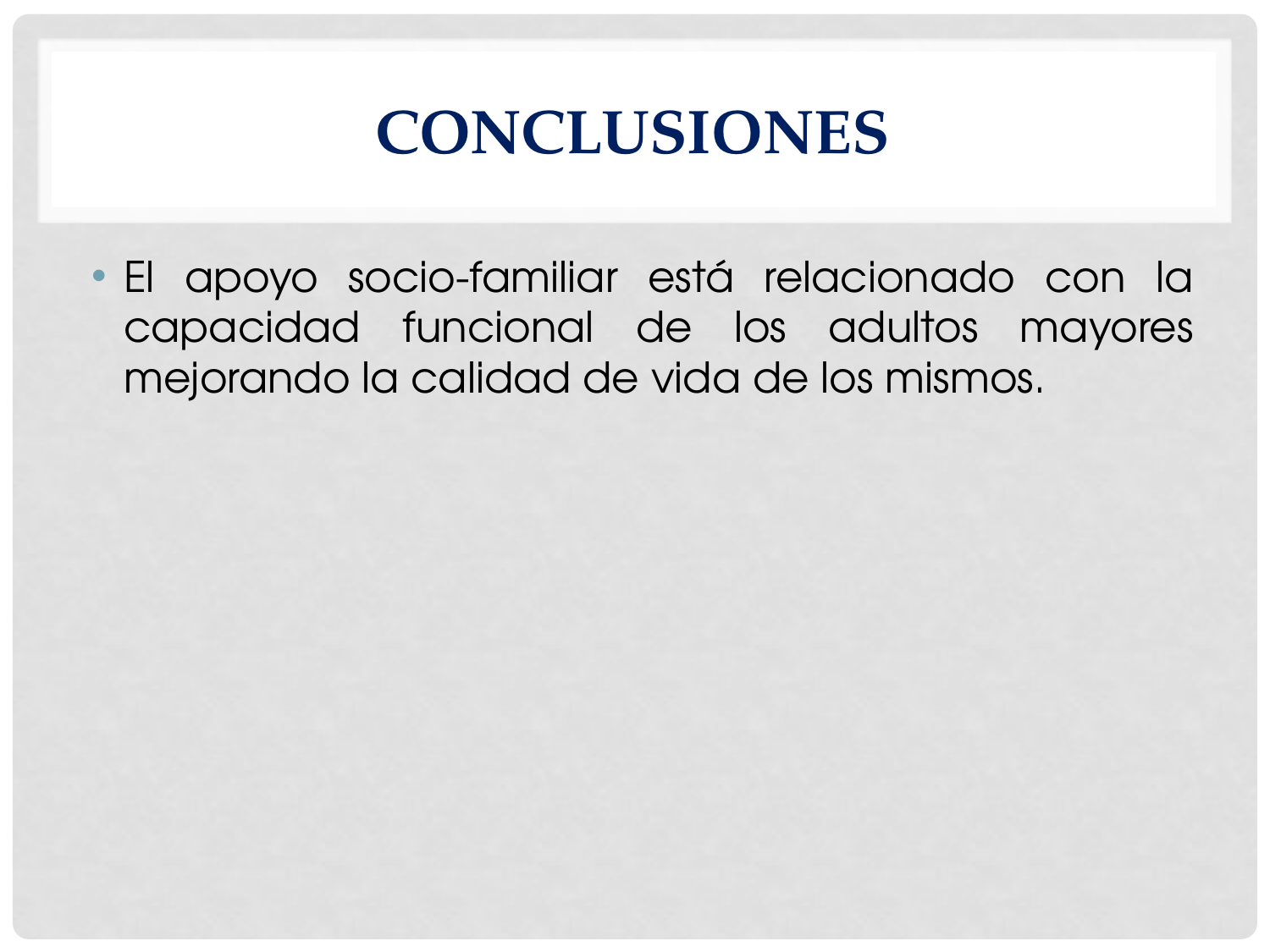

# CONCLUSIONES
El apoyo socio-familiar está relacionado con la capacidad funcional de los adultos mayores mejorando la calidad de vida de los mismos.